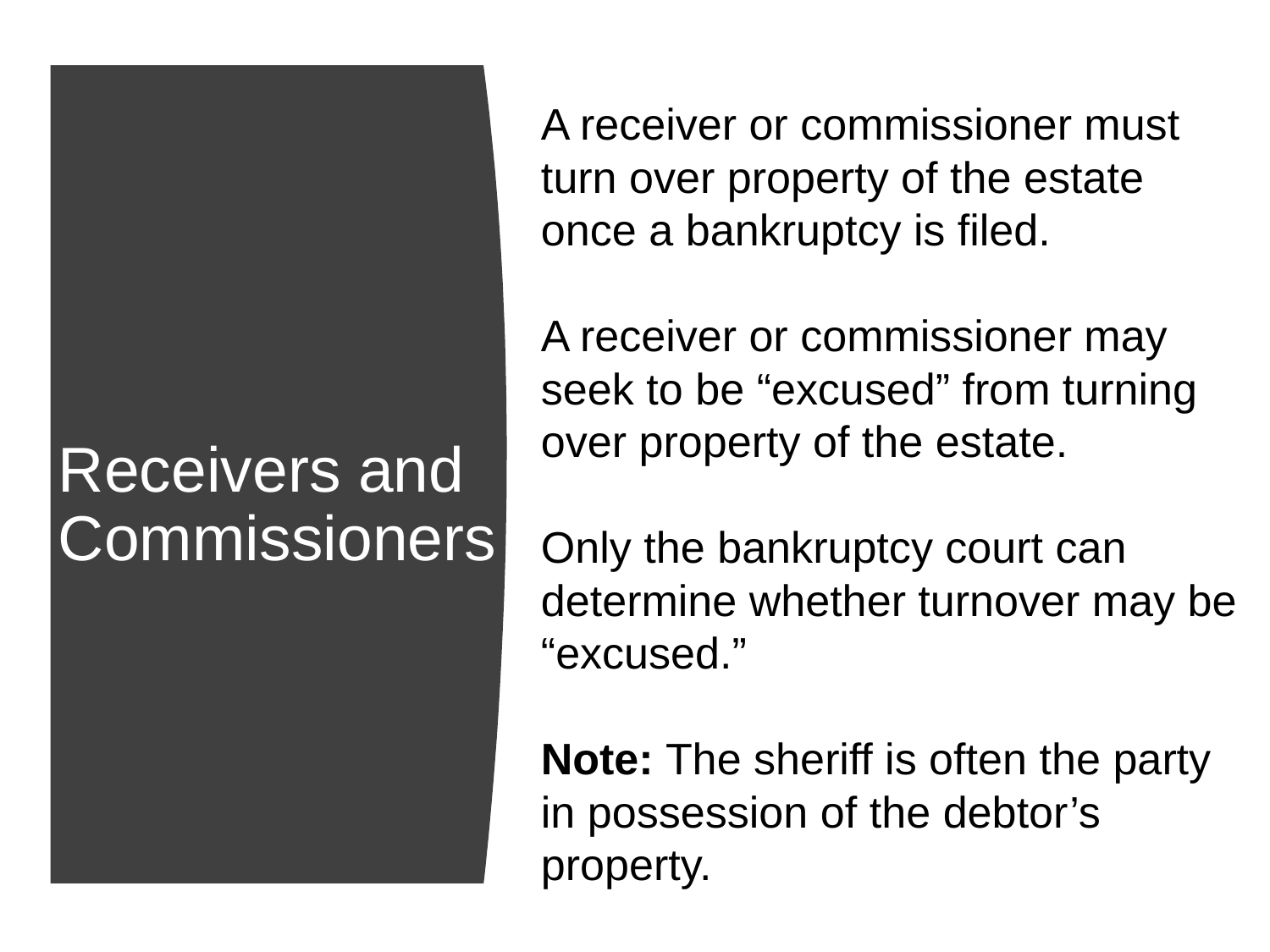

A receiver or commissioner must turn over property of the estate once a bankruptcy is filed.

A receiver or commissioner may seek to be “excused” from turning over property of the estate.

Only the bankruptcy court can determine whether turnover may be “excused.”

Note: The sheriff is often the party in possession of the debtor’s property.

# Receivers and Commissioners